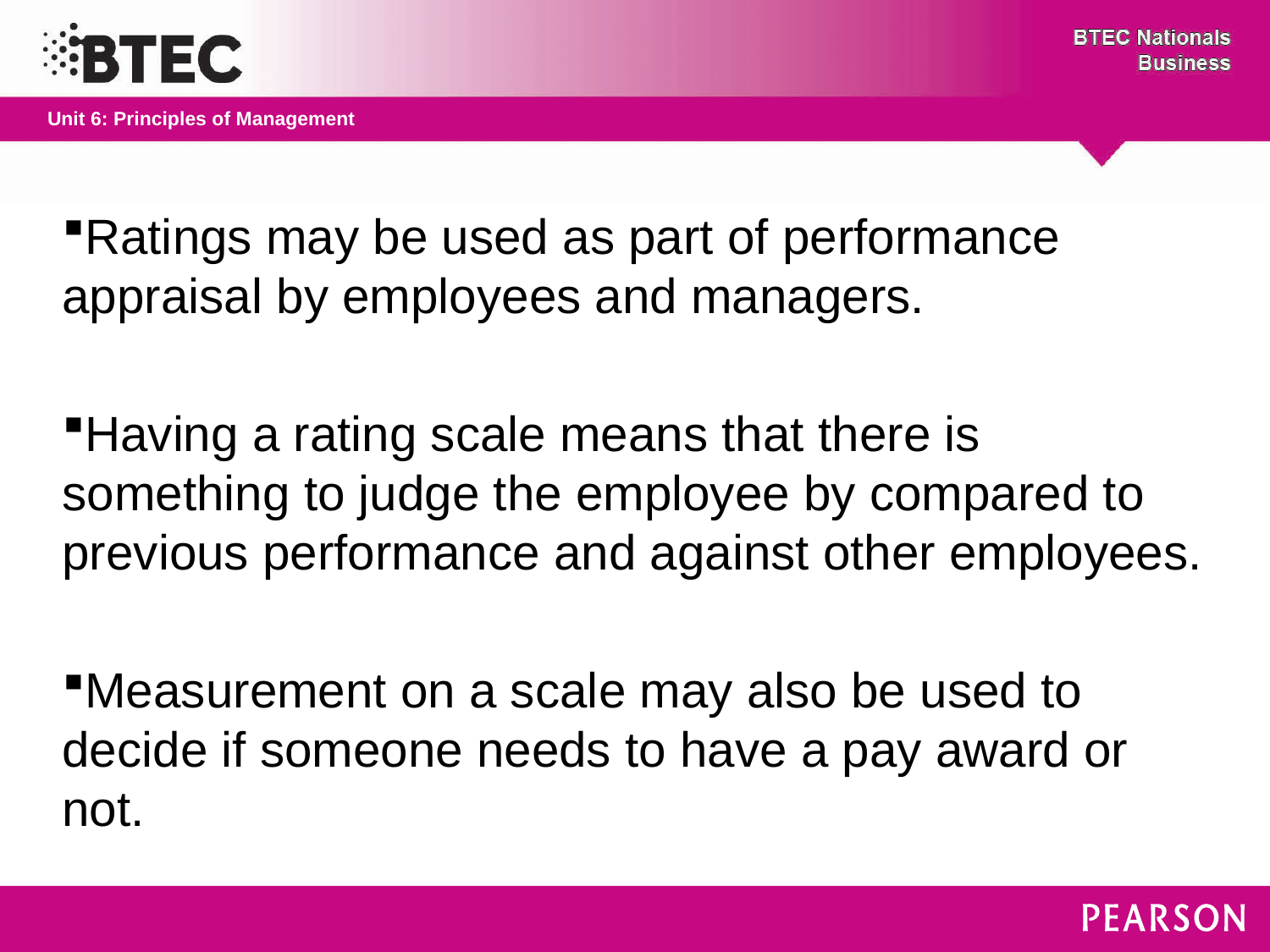

Ratings may be used as part of performance appraisal by employees and managers.

Having a rating scale means that there is something to judge the employee by compared to previous performance and against other employees.

Measurement on a scale may also be used to decide if someone needs to have a pay award or not.